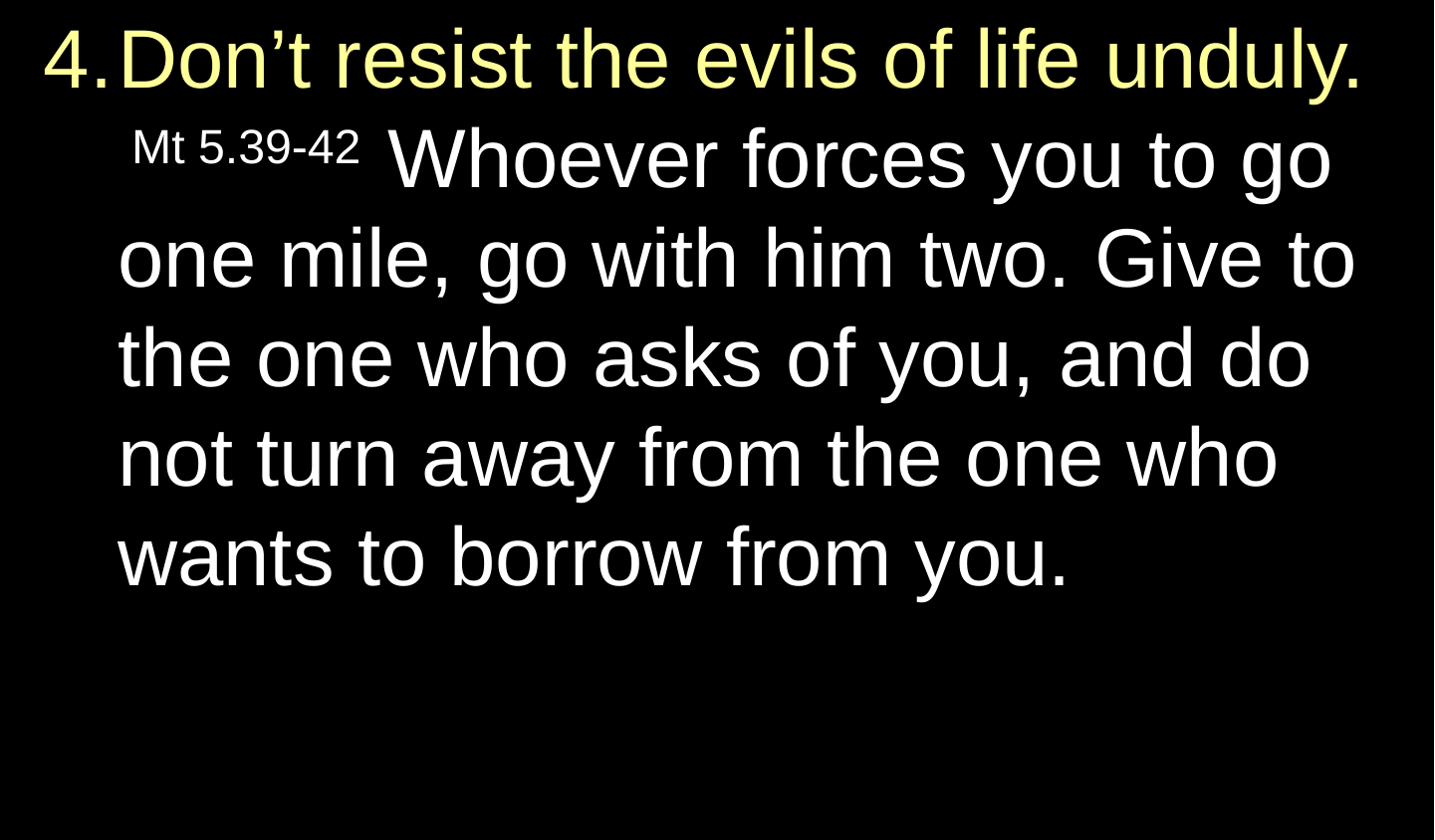

Don’t resist the evils of life unduly.  Mt 5.39-42  Whoever forces you to go one mile, go with him two. Give to the one who asks of you, and do not turn away from the one who wants to borrow from you.